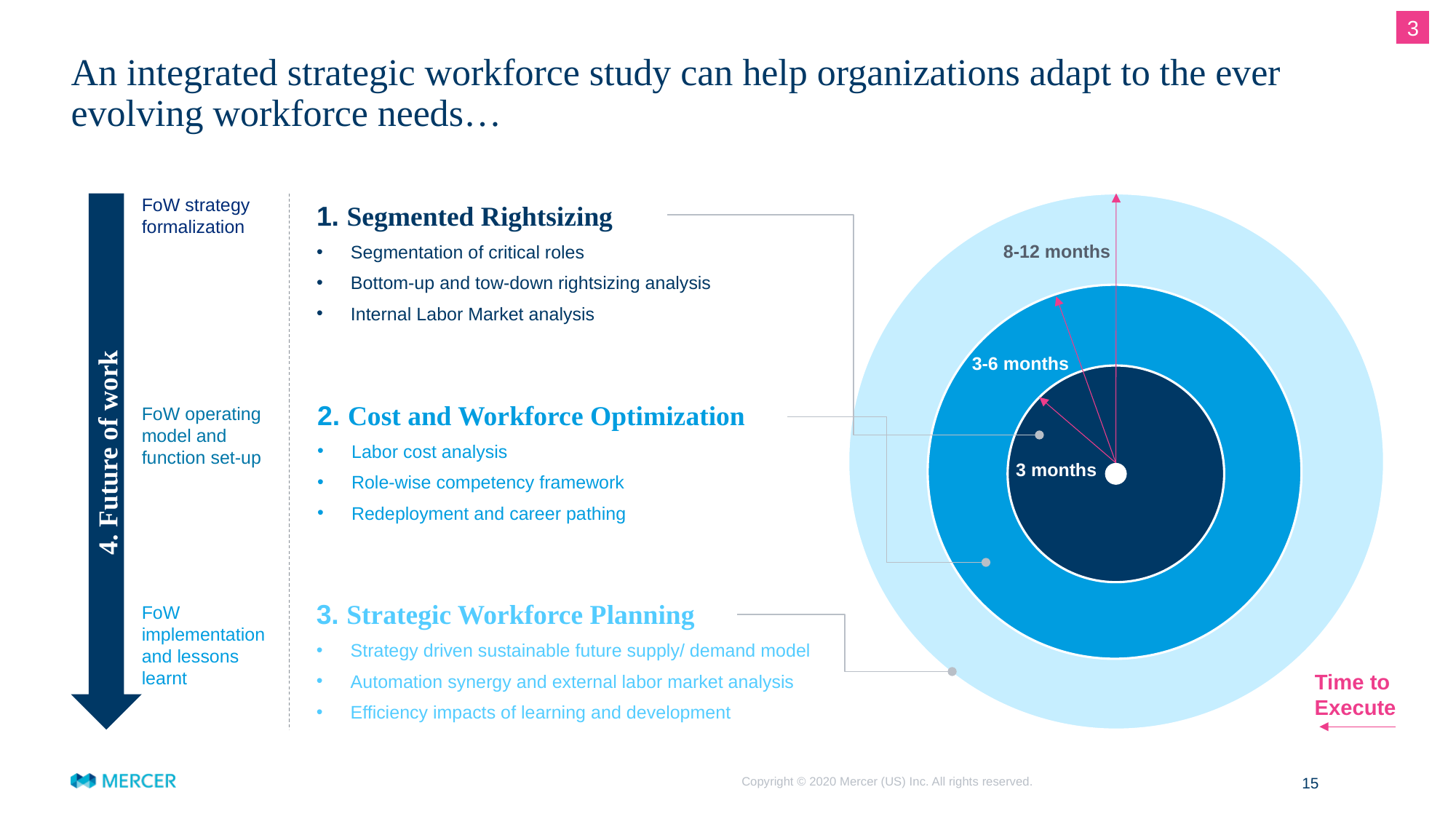

3
# An integrated strategic workforce study can help organizations adapt to the ever evolving workforce needs…
4. Future of work
FoW strategy formalization
FoW operating model and function set-up
FoW implementation and lessons learnt
8-12 months
3. Strategic Workforce Planning
Strategy driven sustainable future supply/ demand model
Automation synergy and external labor market analysis
Efficiency impacts of learning and development
1. Segmented Rightsizing
Segmentation of critical roles
Bottom-up and tow-down rightsizing analysis
Internal Labor Market analysis

3-6 months
2. Cost and Workforce Optimization
Labor cost analysis
Role-wise competency framework
Redeployment and career pathing

3 months

Time to
Execute
15